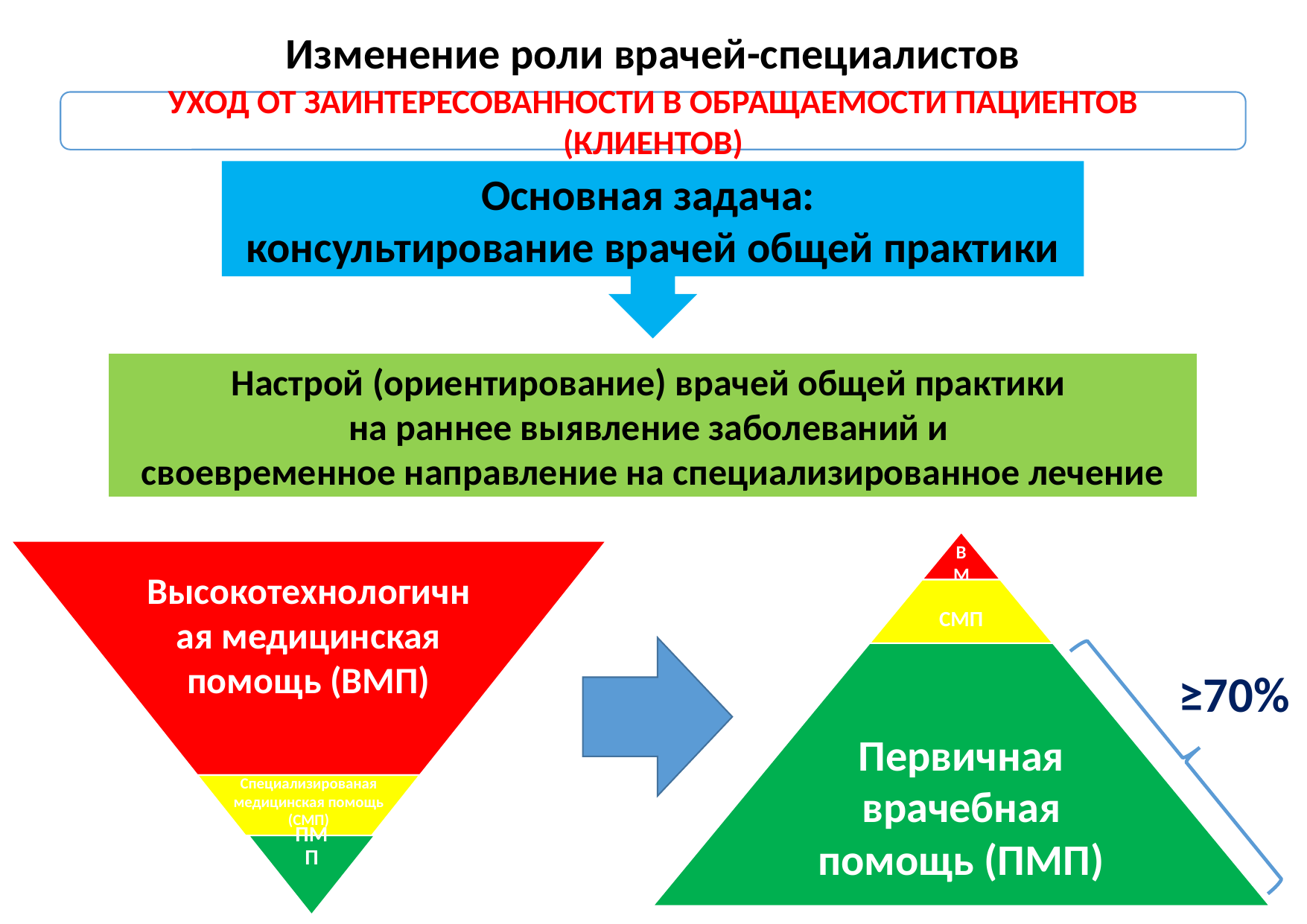

Изменение роли врачей-специалистов
УХОД ОТ ЗАИНТЕРЕСОВАННОСТИ В ОБРАЩАЕМОСТИ ПАЦИЕНТОВ (КЛИЕНТОВ)
Основная задача:
консультирование врачей общей практики
Настрой (ориентирование) врачей общей практики
на раннее выявление заболеваний и
своевременное направление на специализированное лечение

ВМП
СМП
Первичная врачебная помощь (ПМП)
Высокотехнологичная медицинская помощь (ВМП)
Специализированая медицинская помощь (СМП)
ПМП

≥70%